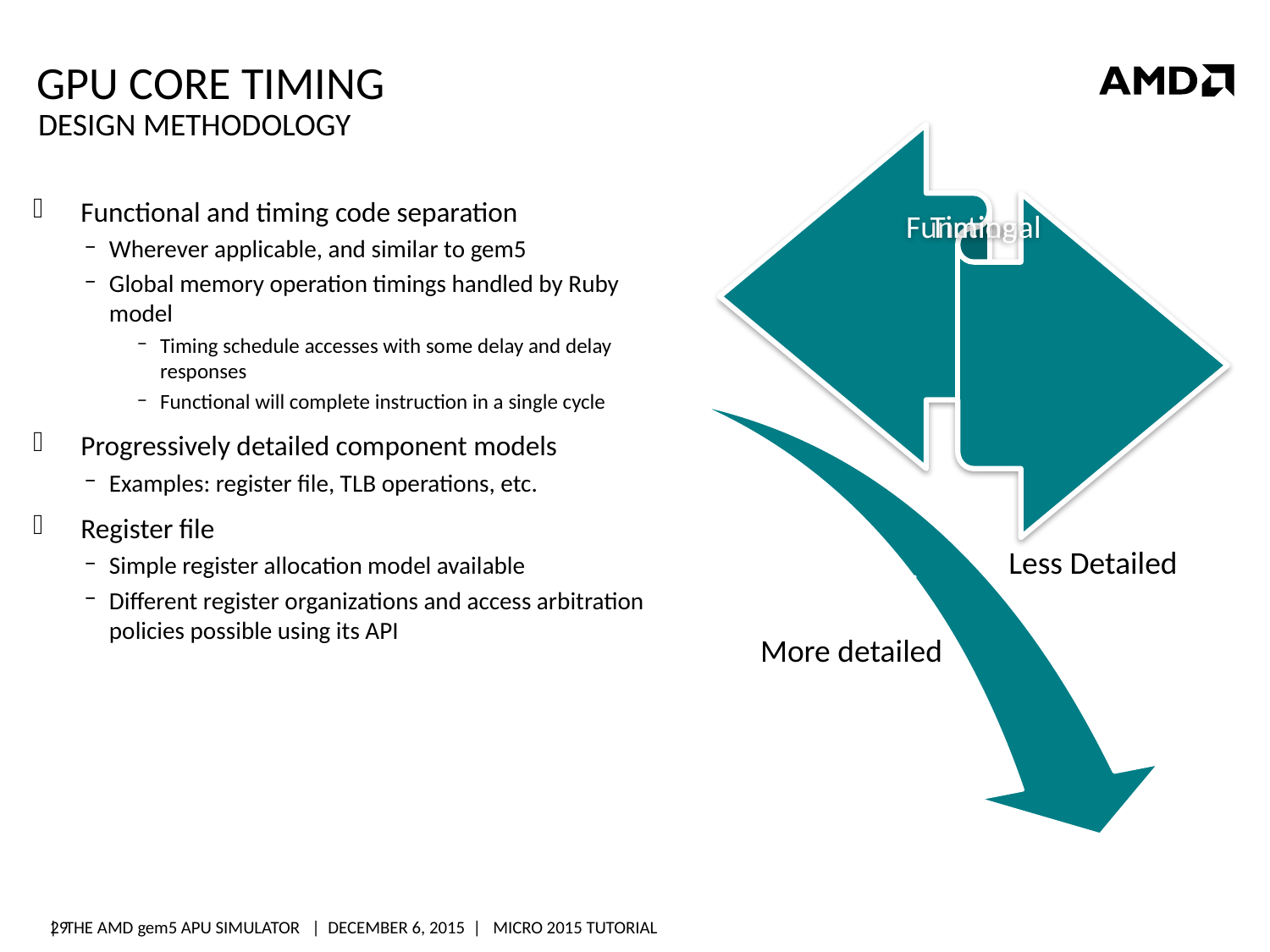

# GPU Core TIMING
Design Methodology
Functional
Timing
Functional and timing code separation
Wherever applicable, and similar to gem5
Global memory operation timings handled by Ruby model
Timing schedule accesses with some delay and delay responses
Functional will complete instruction in a single cycle
Progressively detailed component models
Examples: register file, TLB operations, etc.
Register file
Simple register allocation model available
Different register organizations and access arbitration policies possible using its API
More detailed
Less Detailed